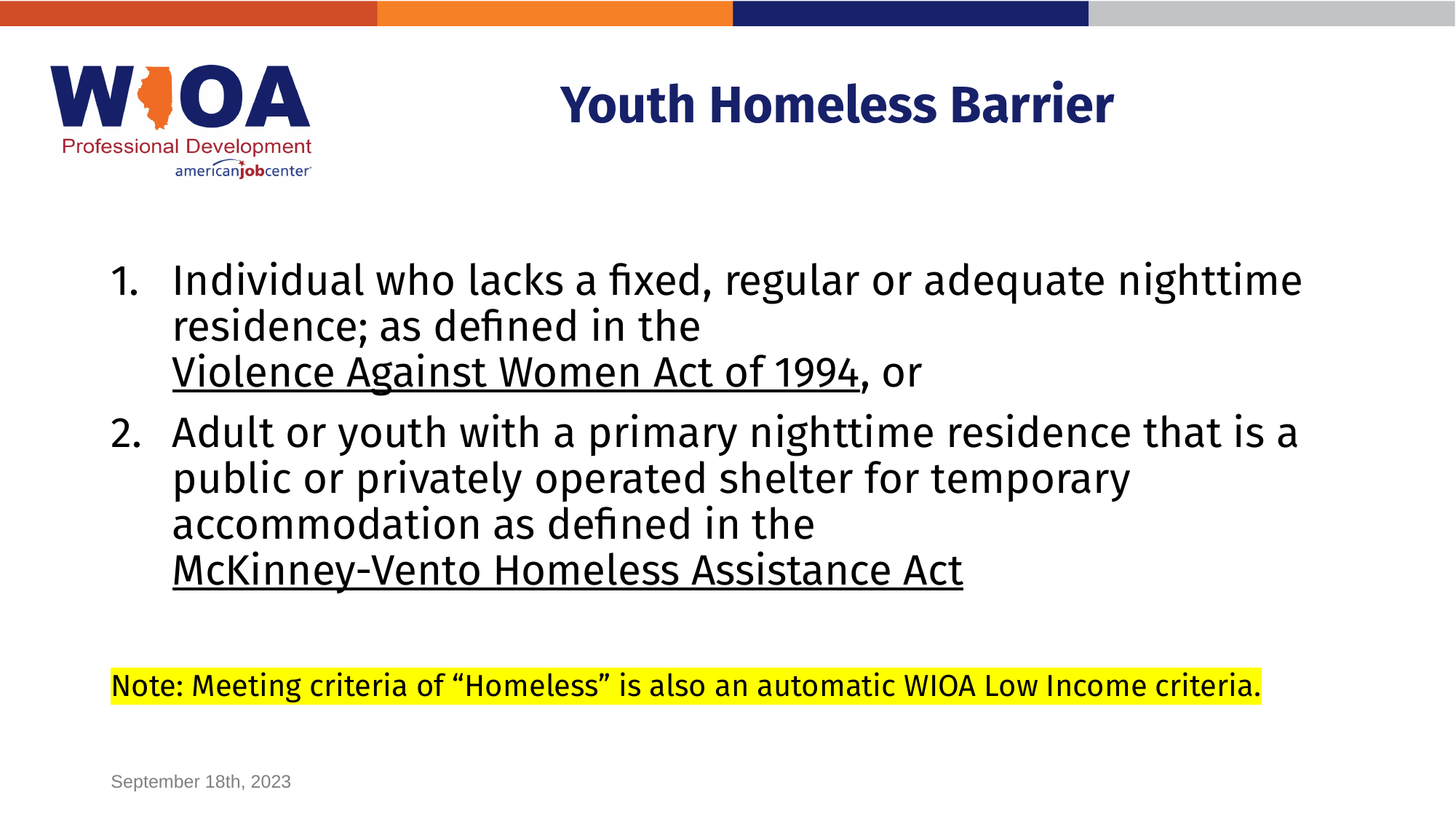

# Youth Homeless Barrier
Individual who lacks a fixed, regular or adequate nighttime residence; as defined in the Violence Against Women Act of 1994, or
Adult or youth with a primary nighttime residence that is a public or privately operated shelter for temporary accommodation as defined in the McKinney-Vento Homeless Assistance Act

Note: Meeting criteria of “Homeless” is also an automatic WIOA Low Income criteria.

September 18th, 2023